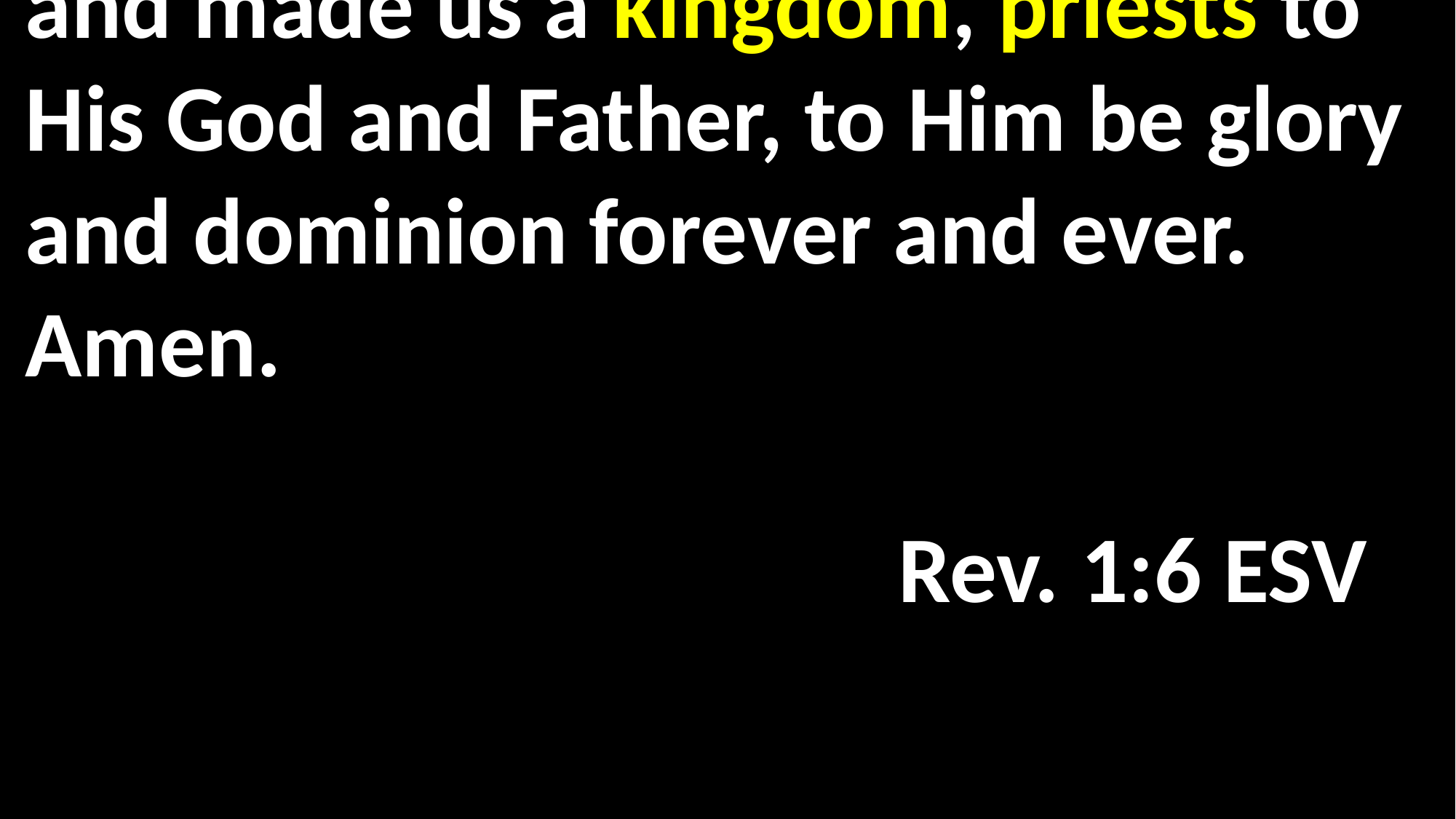

and made us a kingdom, priests to His God and Father, to Him be glory and dominion forever and ever. Amen.														                   															Rev. 1:6 ESV